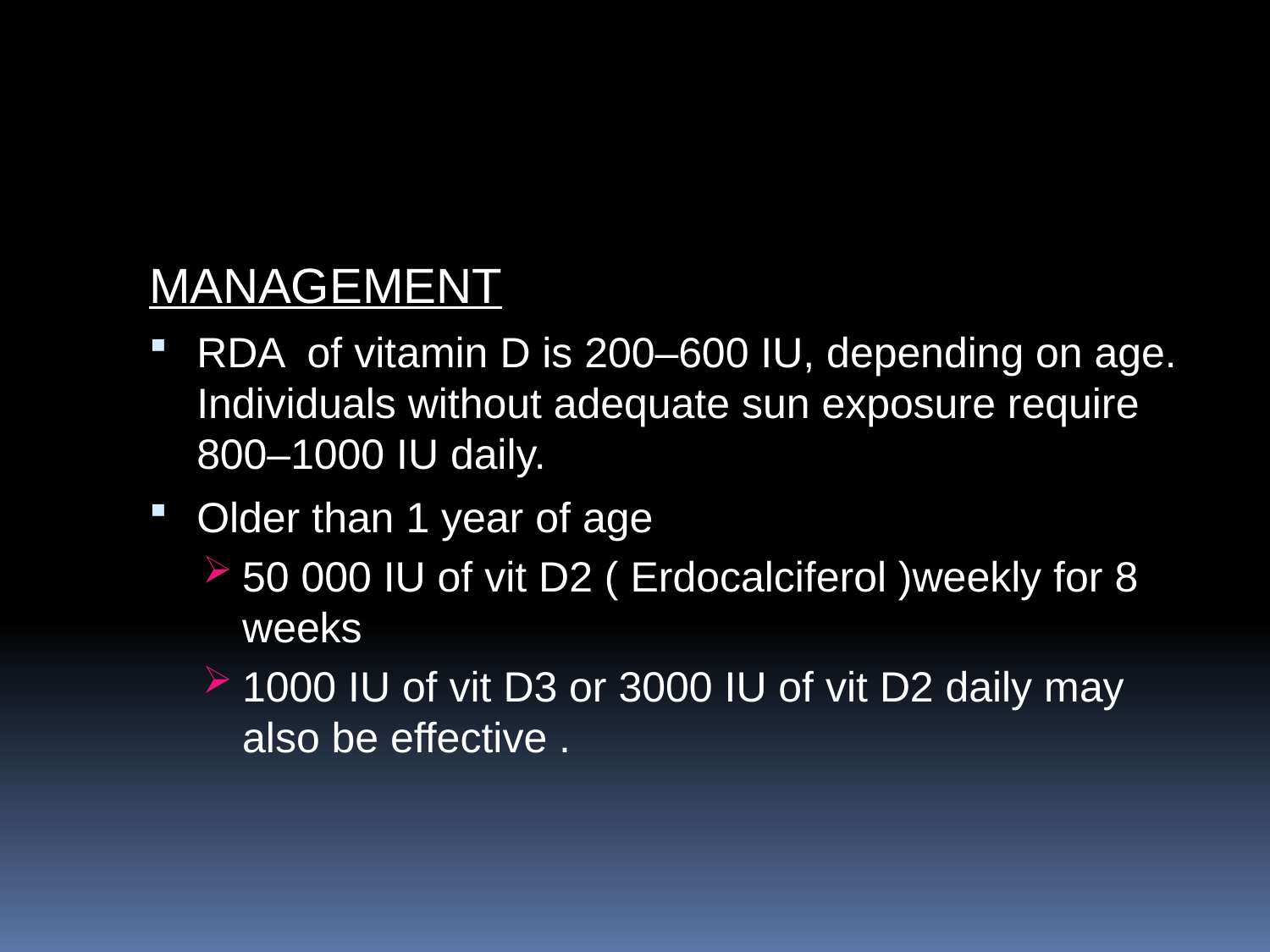

#
MANAGEMENT
RDA  of vitamin D is 200–600 IU, depending on age. Individuals without adequate sun exposure require 800–1000 IU daily.
Older than 1 year of age
50 000 IU of vit D2 ( Erdocalciferol )weekly for 8 weeks
1000 IU of vit D3 or 3000 IU of vit D2 daily may also be effective .